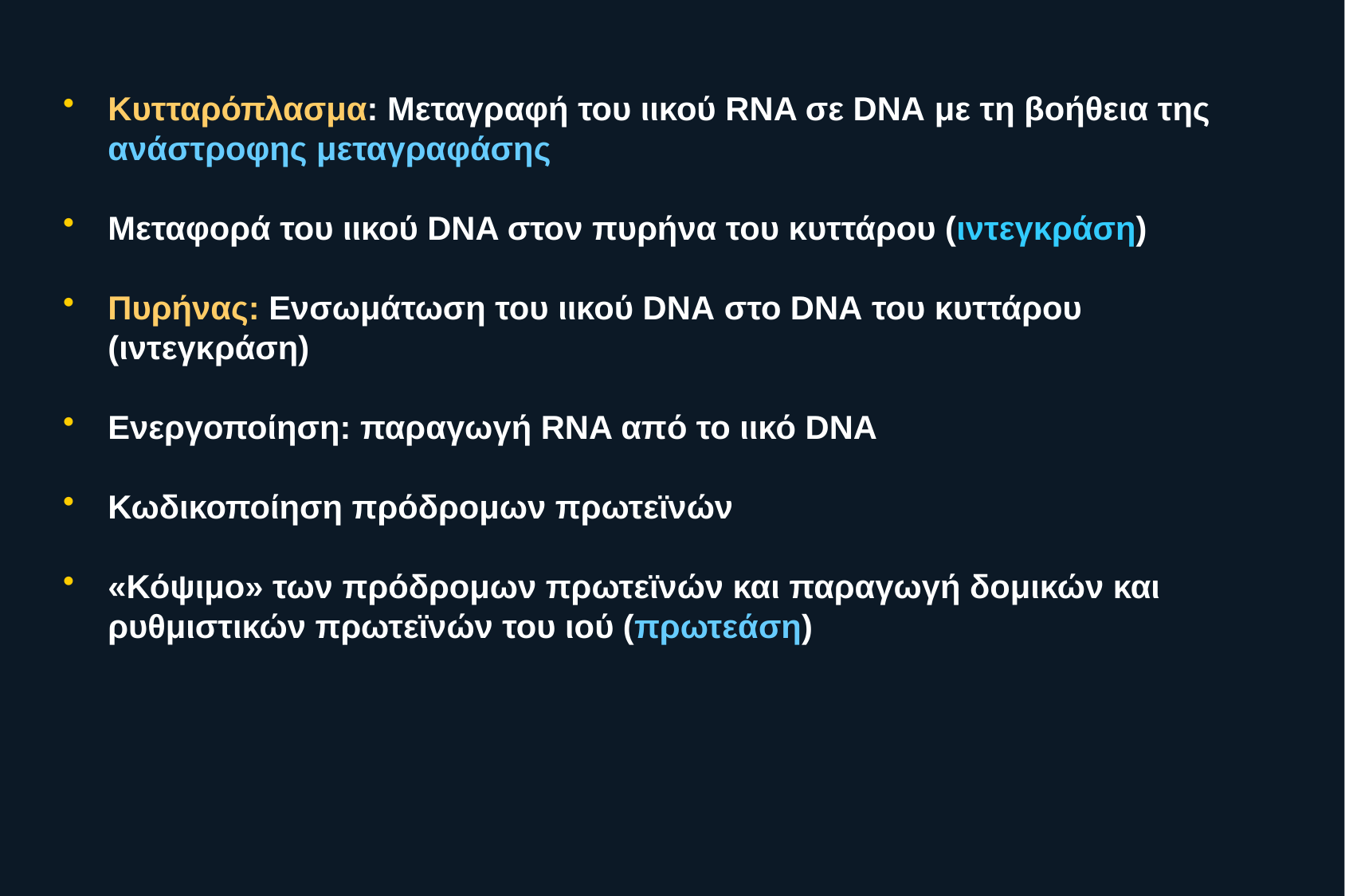

# Κυτταρόπλασμα: Μεταγραφή του ιικού RNA σε DNA με τη βοήθεια της ανάστροφης μεταγραφάσης
Μεταφορά του ιικού DNA στον πυρήνα του κυττάρου (ιντεγκράση)
Πυρήνας: Ενσωμάτωση του ιικού DNA στο DNA του κυττάρου (ιντεγκράση)
Ενεργοποίηση: παραγωγή RNA από το ιικό DNA
Κωδικοποίηση πρόδρομων πρωτεϊνών
«Κόψιμο» των πρόδρομων πρωτεϊνών και παραγωγή δομικών και ρυθμιστικών πρωτεϊνών του ιού (πρωτεάση)